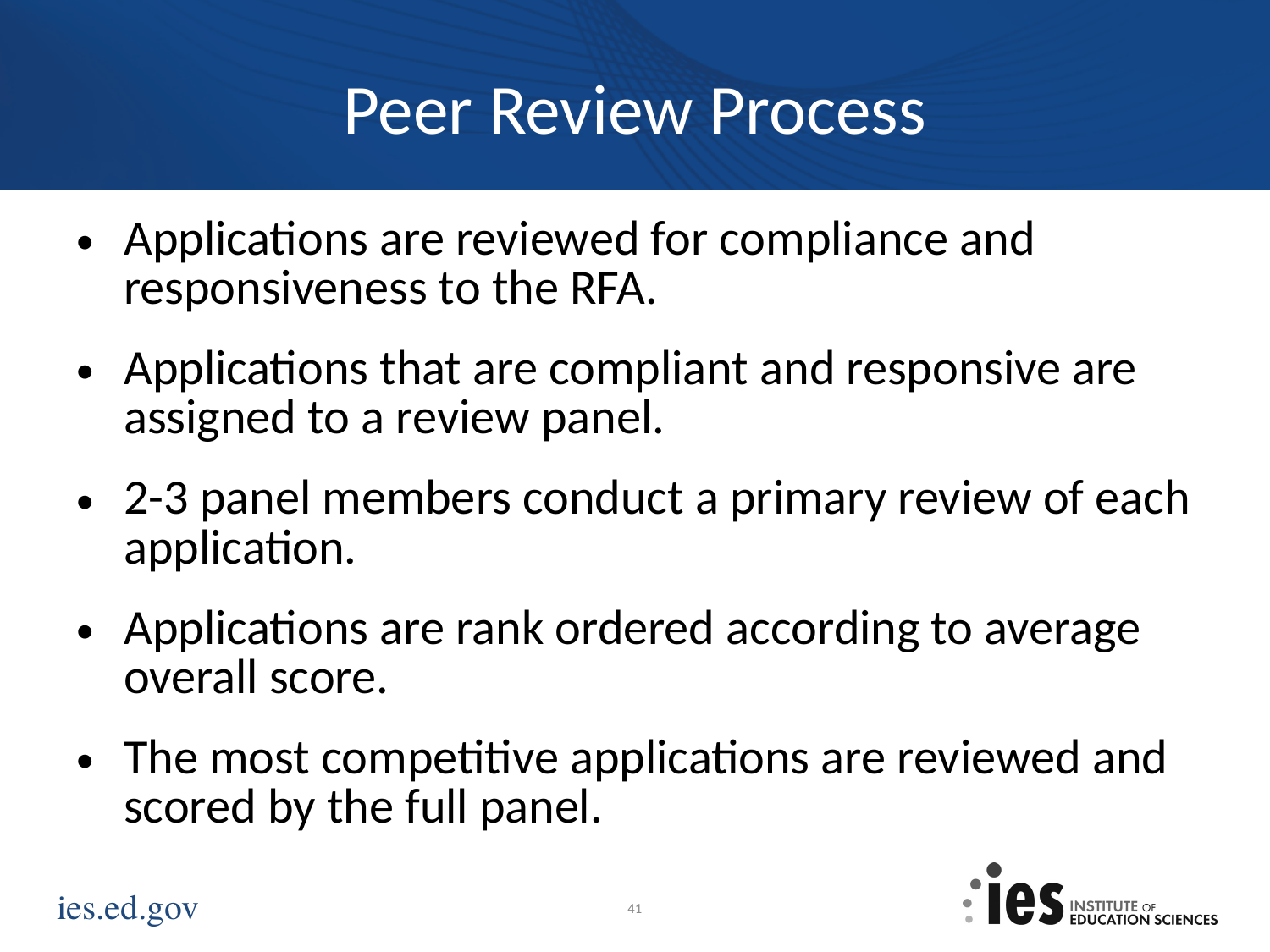

# Peer Review Process
Applications are reviewed for compliance and responsiveness to the RFA.
Applications that are compliant and responsive are assigned to a review panel.
2-3 panel members conduct a primary review of each application.
Applications are rank ordered according to average overall score.
The most competitive applications are reviewed and scored by the full panel.
41